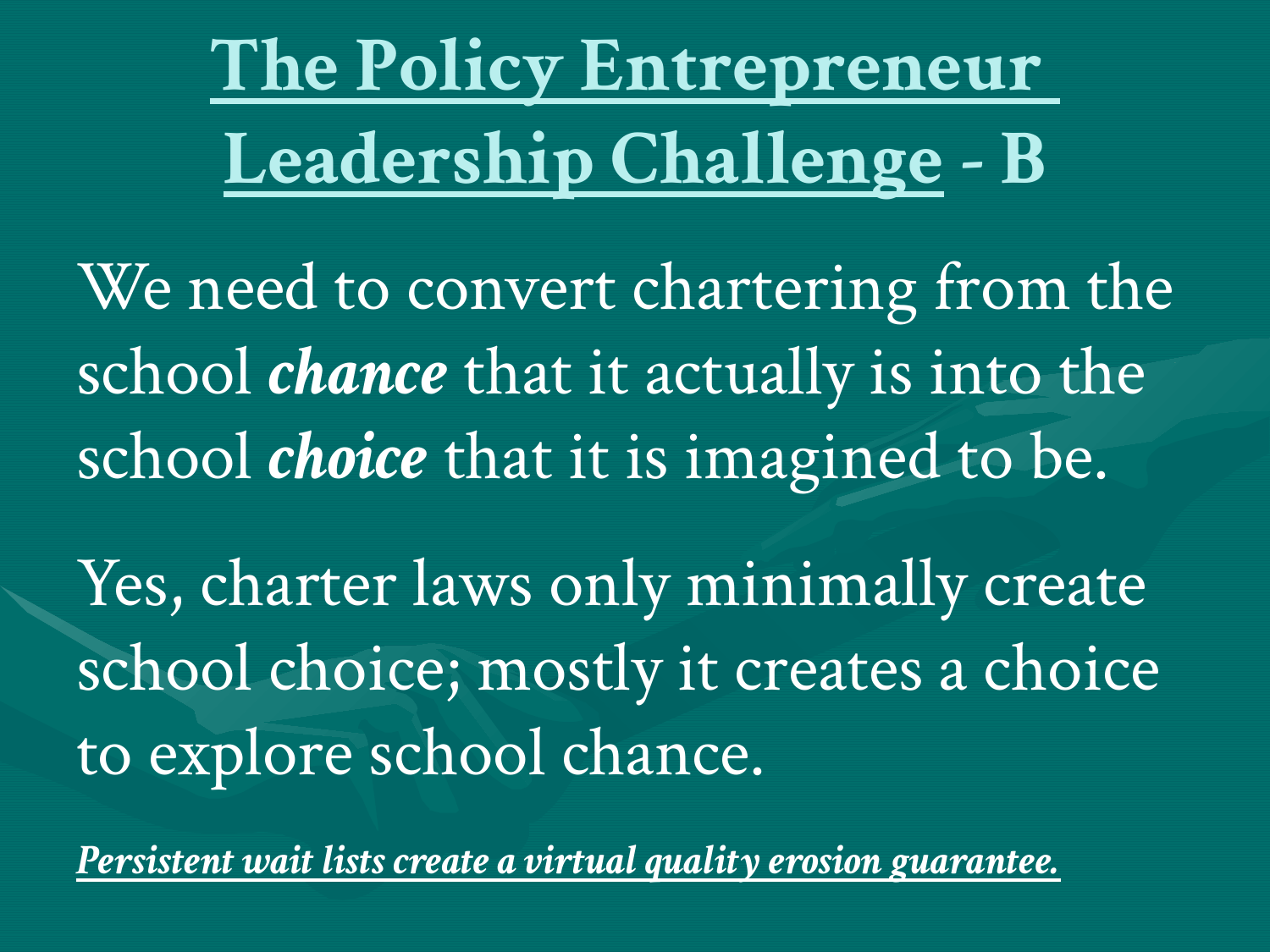

# The Policy Entrepreneur  Leadership Challenge - B
We need to convert chartering from the school chance that it actually is into the school choice that it is imagined to be.

Yes, charter laws only minimally create school choice; mostly it creates a choice to explore school chance.

Persistent wait lists create a virtual quality erosion guarantee.